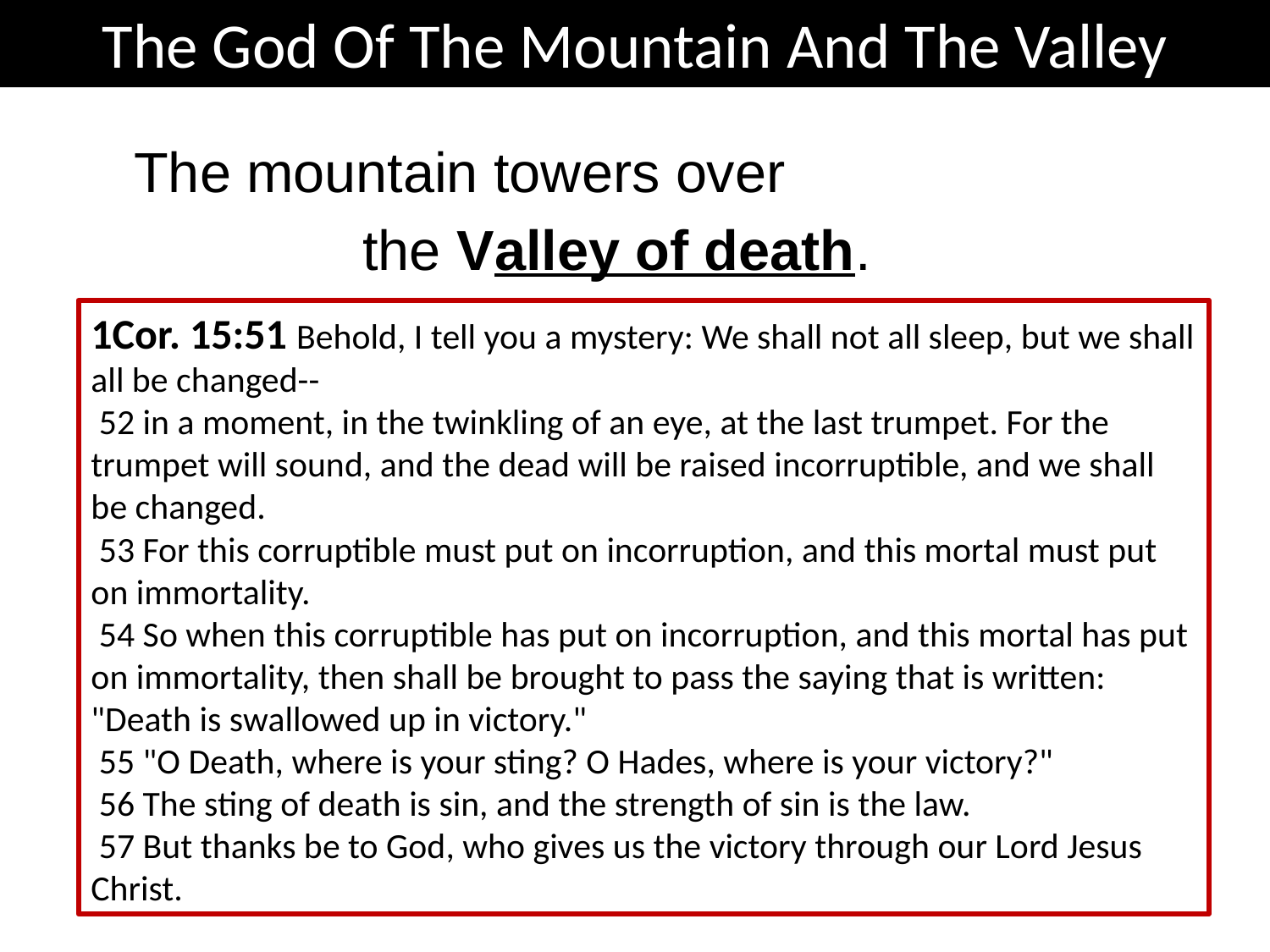

The God Of The Mountain And The Valley
The mountain towers over                       the Valley of death.
1Cor. 15:51 Behold, I tell you a mystery: We shall not all sleep, but we shall all be changed--
 52 in a moment, in the twinkling of an eye, at the last trumpet. For the trumpet will sound, and the dead will be raised incorruptible, and we shall be changed.
 53 For this corruptible must put on incorruption, and this mortal must put on immortality.
 54 So when this corruptible has put on incorruption, and this mortal has put on immortality, then shall be brought to pass the saying that is written: "Death is swallowed up in victory."
 55 "O Death, where is your sting? O Hades, where is your victory?"
 56 The sting of death is sin, and the strength of sin is the law.
 57 But thanks be to God, who gives us the victory through our Lord Jesus Christ.